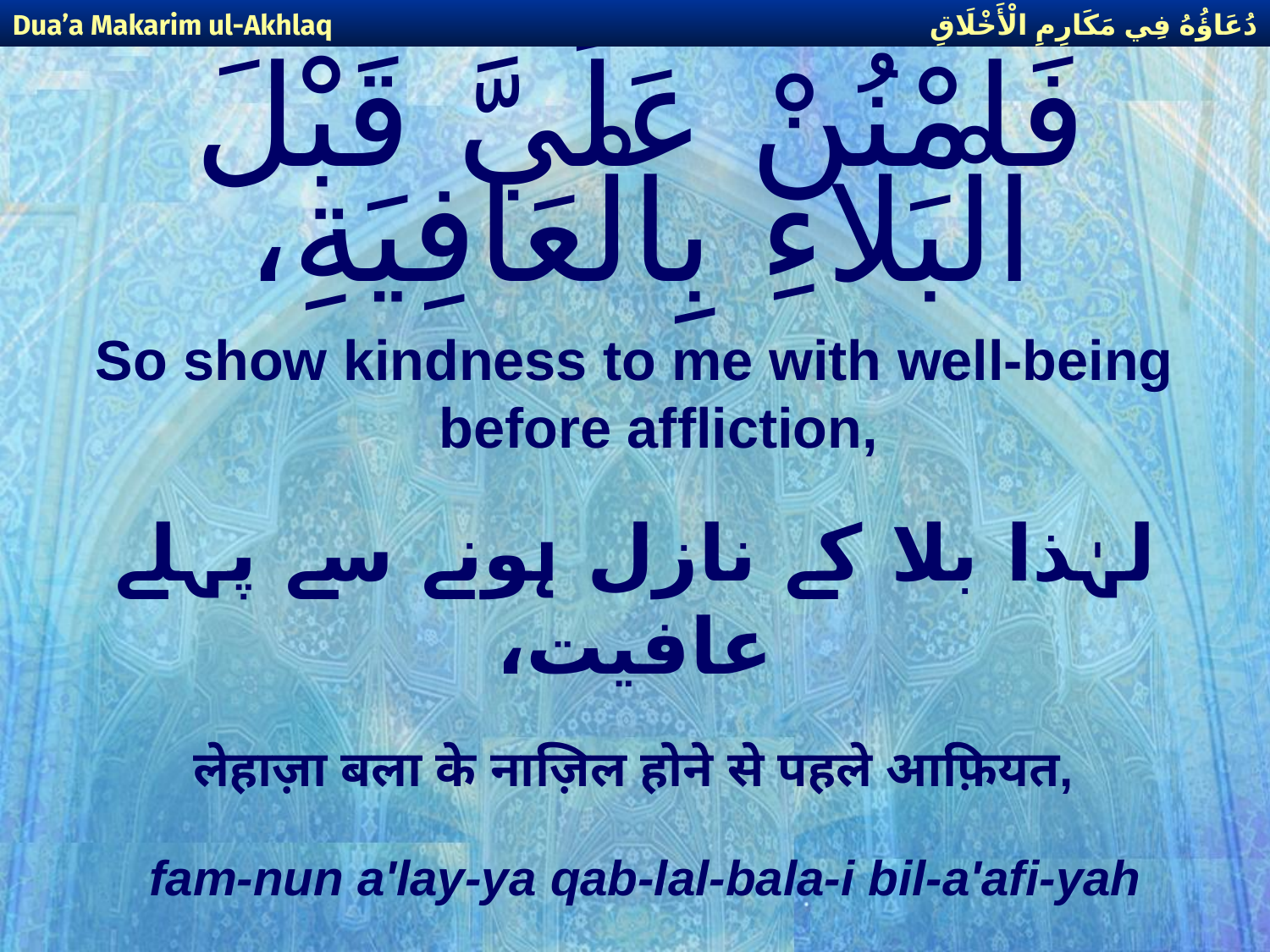

دُعَاؤُهُ فِي مَكَارِمِ الْأَخْلَاقِ
Dua’a Makarim ul-Akhlaq
# فَامْنُنْ عَلَيَّ قَبْلَ الْبَلاءِ بِالْعَافِيَةِ،
So show kindness to me with well-being before affliction,
لہٰذا بلا كے نازل ہونے سے پہلے عافیت،
लेहाज़ा बला के नाज़िल होने से पहले आफ़ियत,
fam-nun a'lay-ya qab-lal-bala-i bil-a'afi-yah